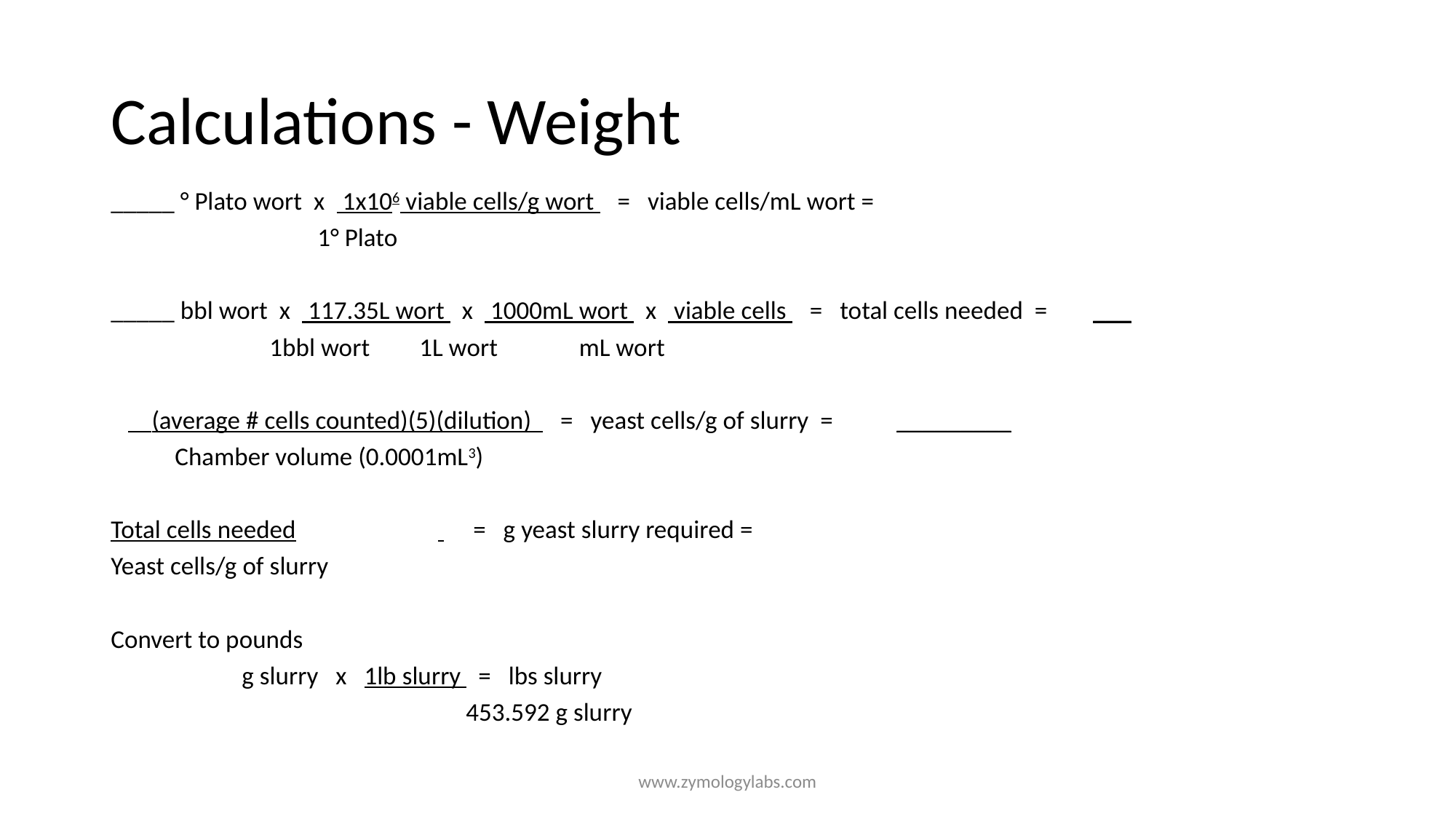

# Calculations - Weight
_____ ° Plato wort  x   1x106 viable cells/g wort    =   viable cells/mL wort =
		             1° Plato

_____ bbl wort  x   117.35L wort   x   1000mL wort   x   viable cells    =   total cells needed  =  	___
	                1bbl wort	        1L wort              mL wort

       (average # cells counted)(5)(dilution)     =   yeast cells/g of slurry  =  	_________
           Chamber volume (0.0001mL3)

Total cells needed			      =   g yeast slurry required =
Yeast cells/g of slurry

Convert to pounds
		g slurry   x   1lb slurry   =   lbs slurry
                                                             453.592 g slurry
www.zymologylabs.com